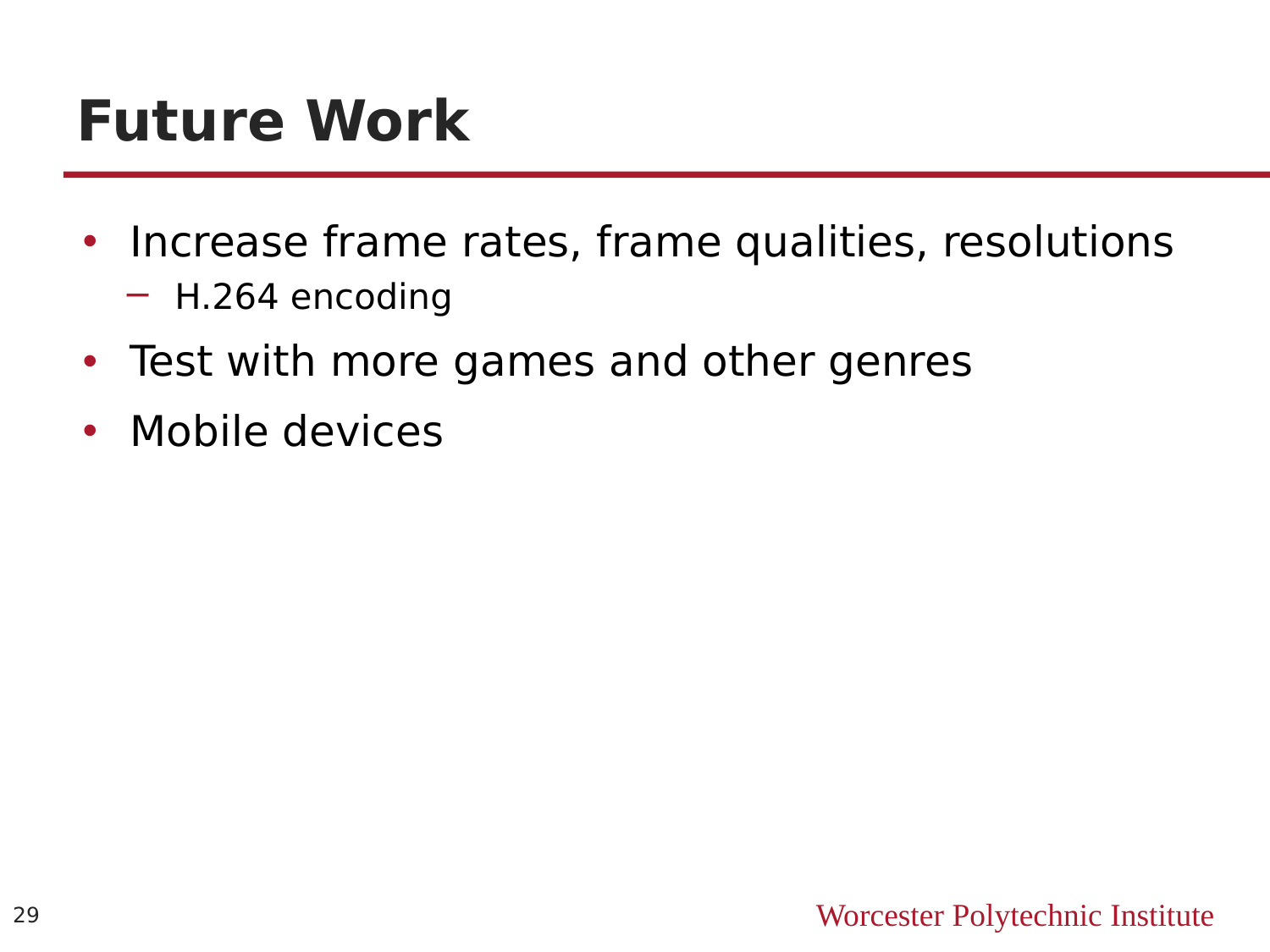

# Future Work
Increase frame rates, frame qualities, resolutions
H.264 encoding
Test with more games and other genres
Mobile devices
29